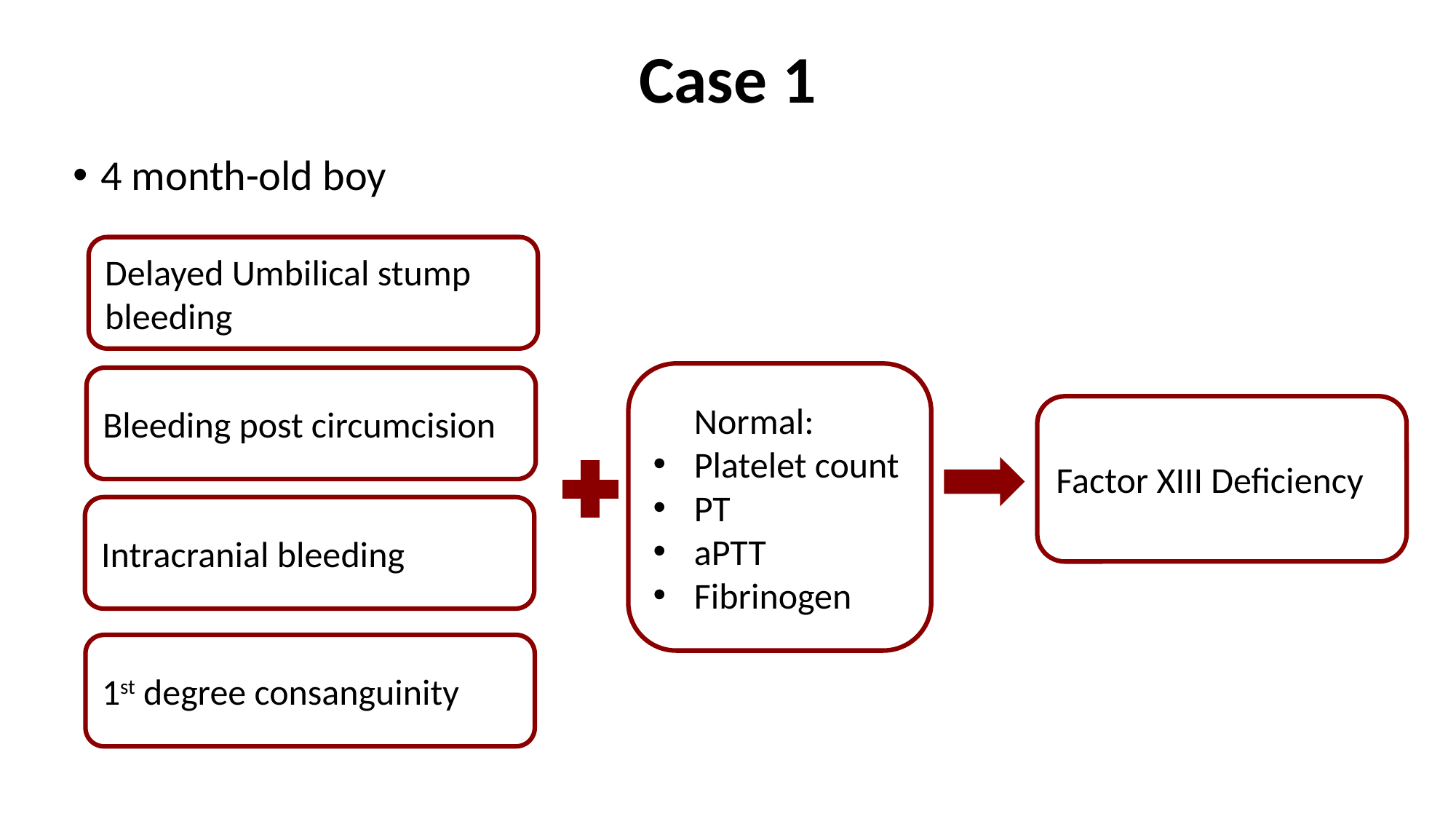

Case 1
4 month-old boy

Delayed Umbilical stump bleeding
     Normal:
Platelet count
PT
aPTT
Fibrinogen
Bleeding post circumcision
Factor XIII Deficiency

Intracranial bleeding
1st degree consanguinity